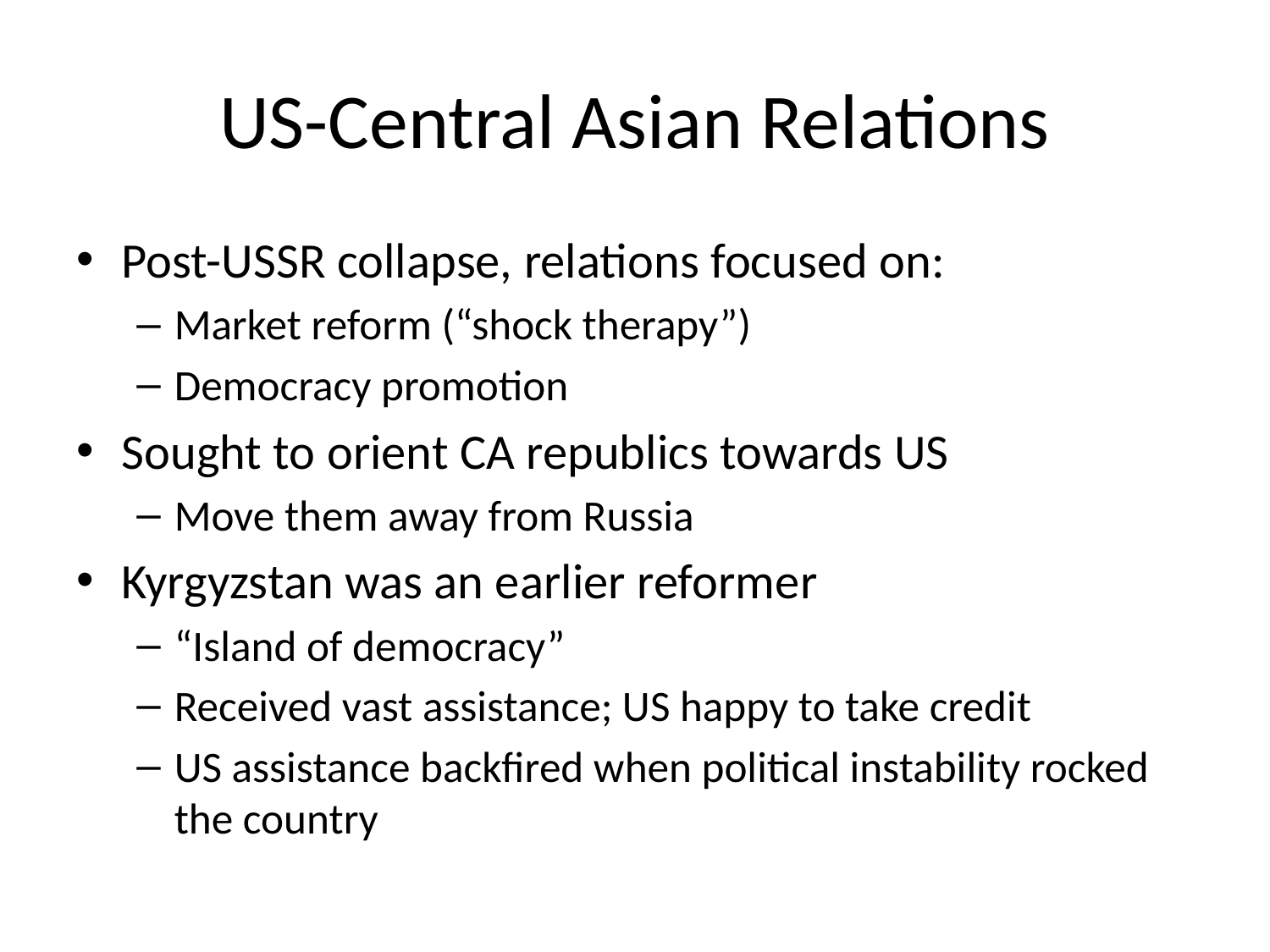

# US-Central Asian Relations
Post-USSR collapse, relations focused on:
Market reform (“shock therapy”)
Democracy promotion
Sought to orient CA republics towards US
Move them away from Russia
Kyrgyzstan was an earlier reformer
“Island of democracy”
Received vast assistance; US happy to take credit
US assistance backfired when political instability rocked the country